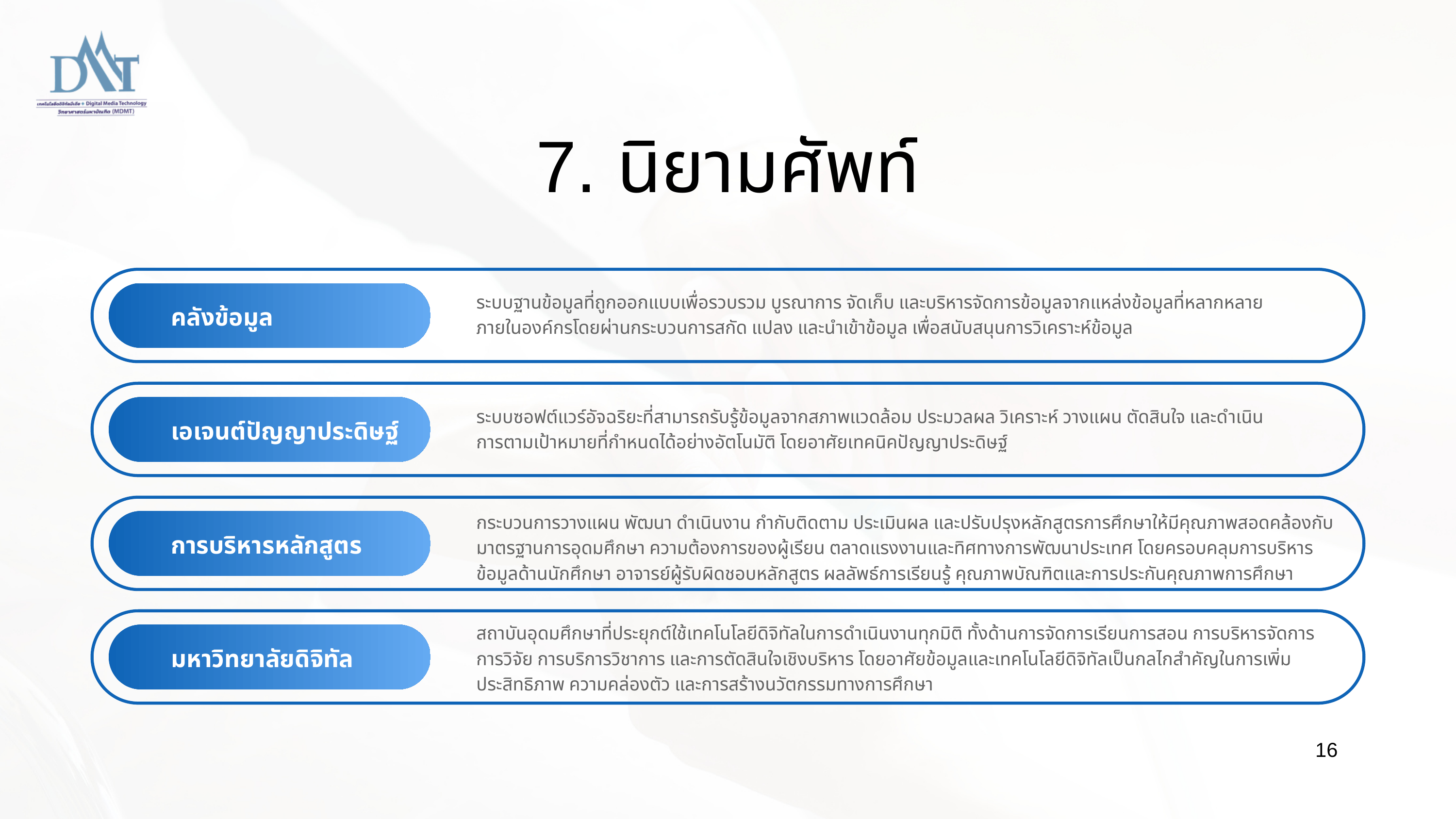

7. นิยามศัพท์

ระบบฐานข้อมูลที่ถูกออกแบบเพื่อรวบรวม บูรณาการ จัดเก็บ และบริหารจัดการข้อมูลจากแหล่งข้อมูลที่หลากหลายภายในองค์กรโดยผ่านกระบวนการสกัด แปลง และนำเข้าข้อมูล เพื่อสนับสนุนการวิเคราะห์ข้อมูล
คลังข้อมูล

ระบบซอฟต์แวร์อัจฉริยะที่สามารถรับรู้ข้อมูลจากสภาพแวดล้อม ประมวลผล วิเคราะห์ วางแผน ตัดสินใจ และดำเนินการตามเป้าหมายที่กำหนดได้อย่างอัตโนมัติ โดยอาศัยเทคนิคปัญญาประดิษฐ์
เอเจนต์ปัญญาประดิษฐ์

กระบวนการวางแผน พัฒนา ดำเนินงาน กำกับติดตาม ประเมินผล และปรับปรุงหลักสูตรการศึกษาให้มีคุณภาพสอดคล้องกับมาตรฐานการอุดมศึกษา ความต้องการของผู้เรียน ตลาดแรงงานและทิศทางการพัฒนาประเทศ โดยครอบคลุมการบริหารข้อมูลด้านนักศึกษา อาจารย์ผู้รับผิดชอบหลักสูตร ผลลัพธ์การเรียนรู้ คุณภาพบัณฑิตและการประกันคุณภาพการศึกษา

การบริหารหลักสูตร

สถาบันอุดมศึกษาที่ประยุกต์ใช้เทคโนโลยีดิจิทัลในการดำเนินงานทุกมิติ ทั้งด้านการจัดการเรียนการสอน การบริหารจัดการ การวิจัย การบริการวิชาการ และการตัดสินใจเชิงบริหาร โดยอาศัยข้อมูลและเทคโนโลยีดิจิทัลเป็นกลไกสำคัญในการเพิ่มประสิทธิภาพ ความคล่องตัว และการสร้างนวัตกรรมทางการศึกษา

มหาวิทยาลัยดิจิทัล

16